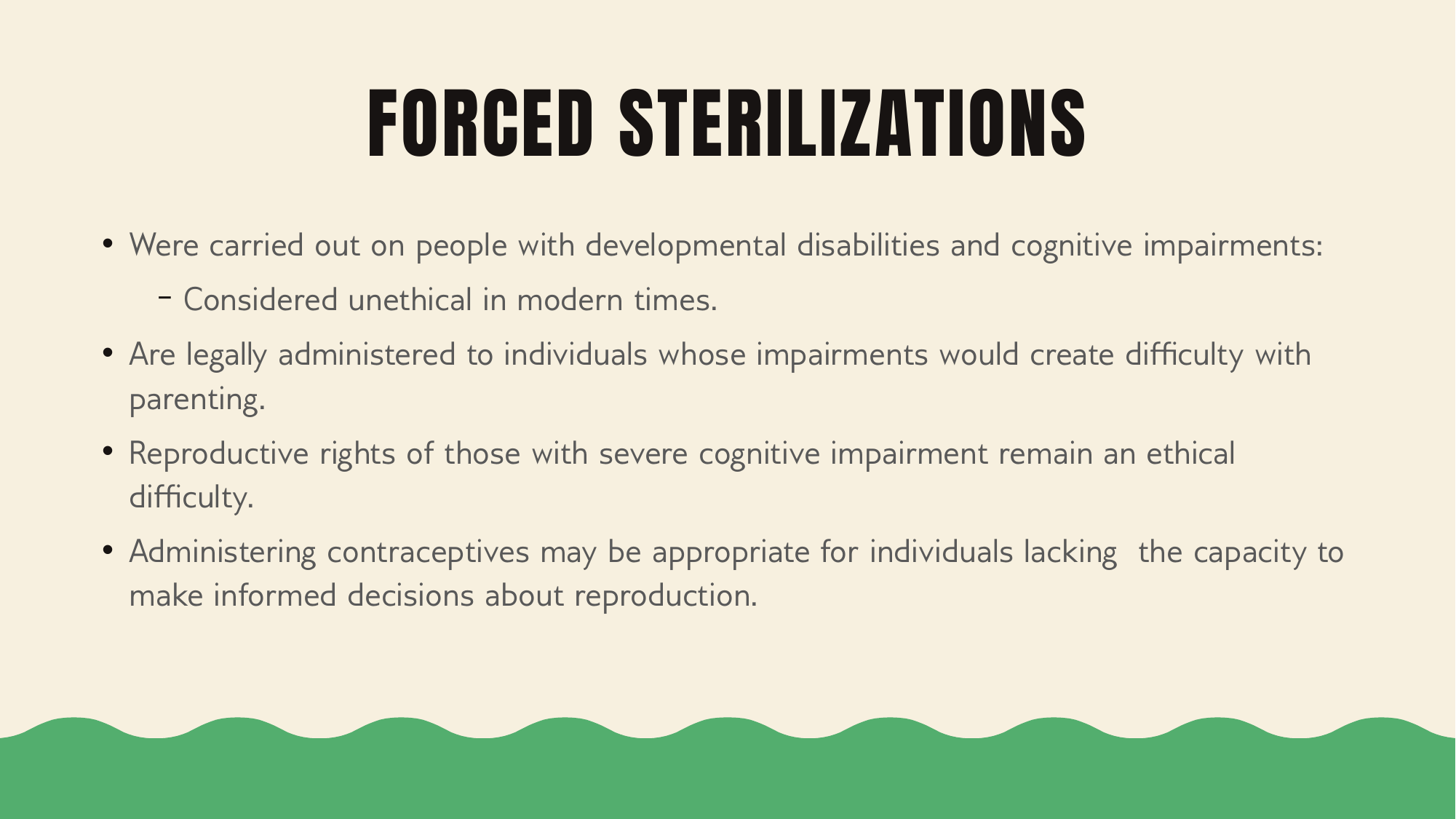

Forced Sterilizations
Were carried out on people with developmental disabilities and cognitive impairments:
Considered unethical in modern times.
Are legally administered to individuals whose impairments would create difficulty with parenting.
Reproductive rights of those with severe cognitive impairment remain an ethical difficulty.
Administering contraceptives may be appropriate for individuals lacking  the capacity to make informed decisions about reproduction.